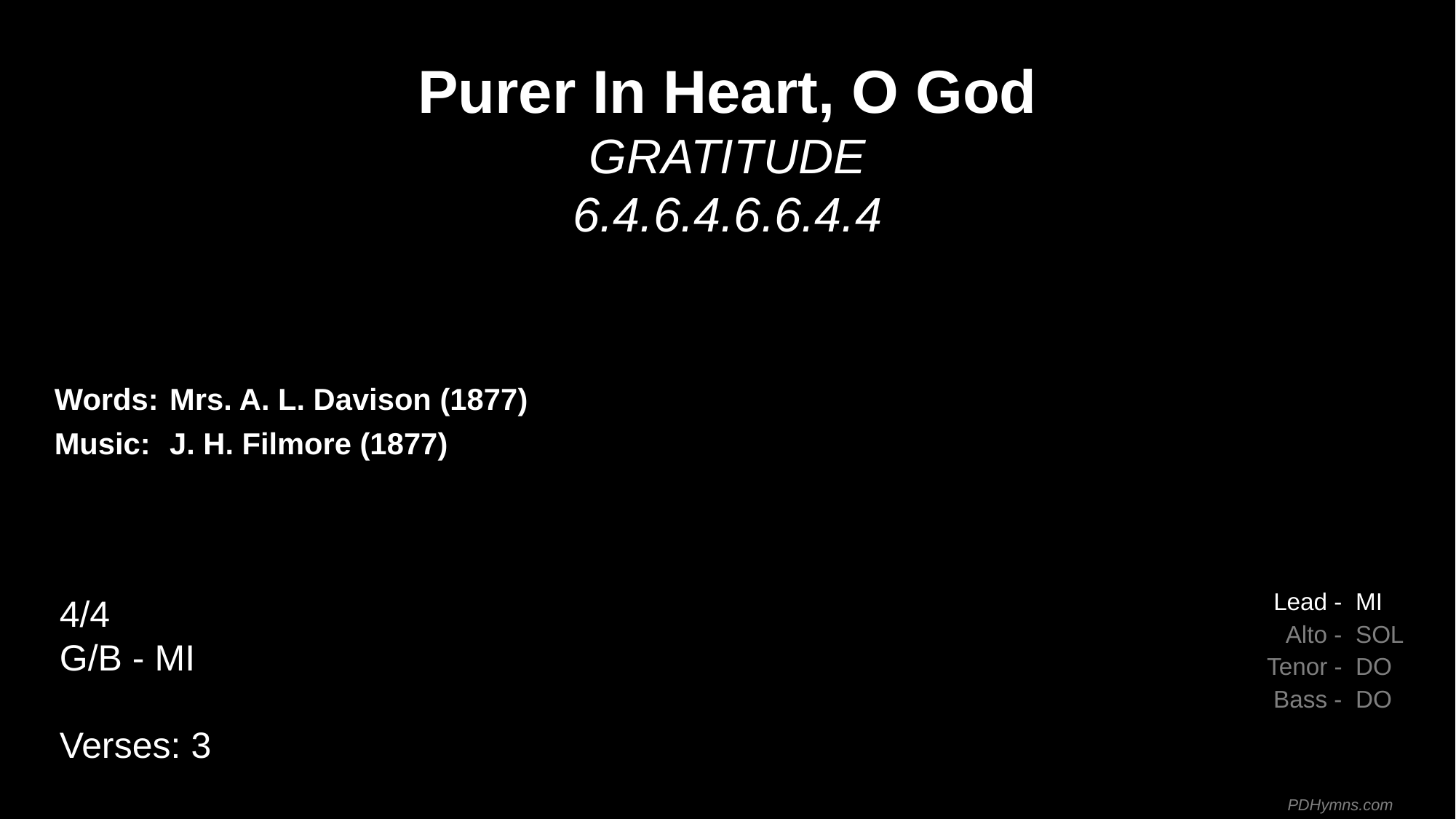

Purer In Heart, O God
GRATITUDE
6.4.6.4.6.6.4.4

| Words: | Mrs. A. L. Davison (1877) |
| --- | --- |
| Music: | J. H. Filmore (1877) |
|  |  |
|  |  |
4/4
G/B - MI

Verses: 3
| Lead - | MI |
| --- | --- |
| Alto - | SOL |
| Tenor - | DO |
| Bass - | DO |
PDHymns.com